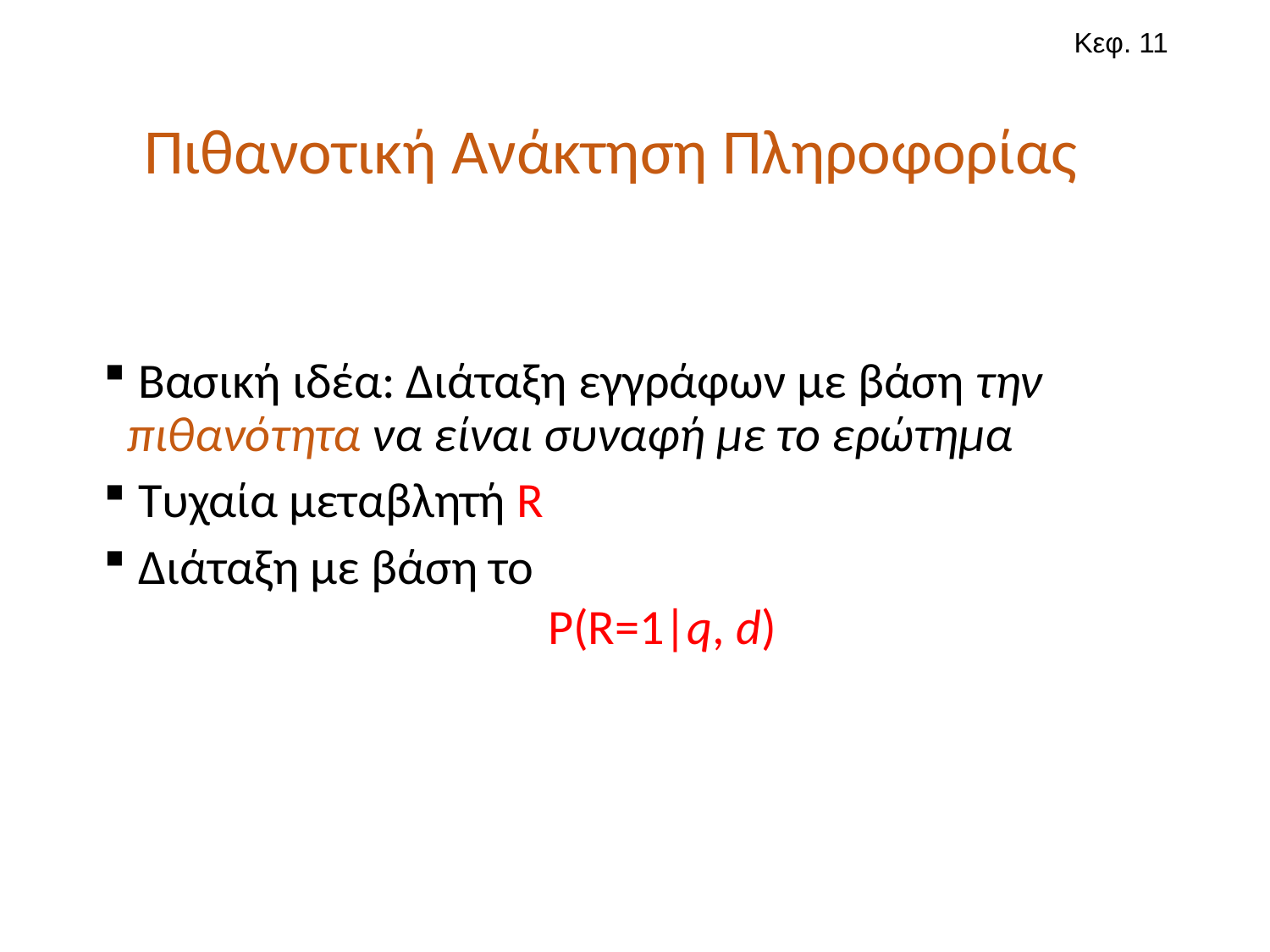

Κεφ. 11
# Πιθανοτική Ανάκτηση Πληροφορίας
 Βασική ιδέα: Διάταξη εγγράφων με βάση την πιθανότητα να είναι συναφή με το ερώτημα
 Τυχαία μεταβλητή R
 Διάταξη με βάση το
		P(R=1|q, d)